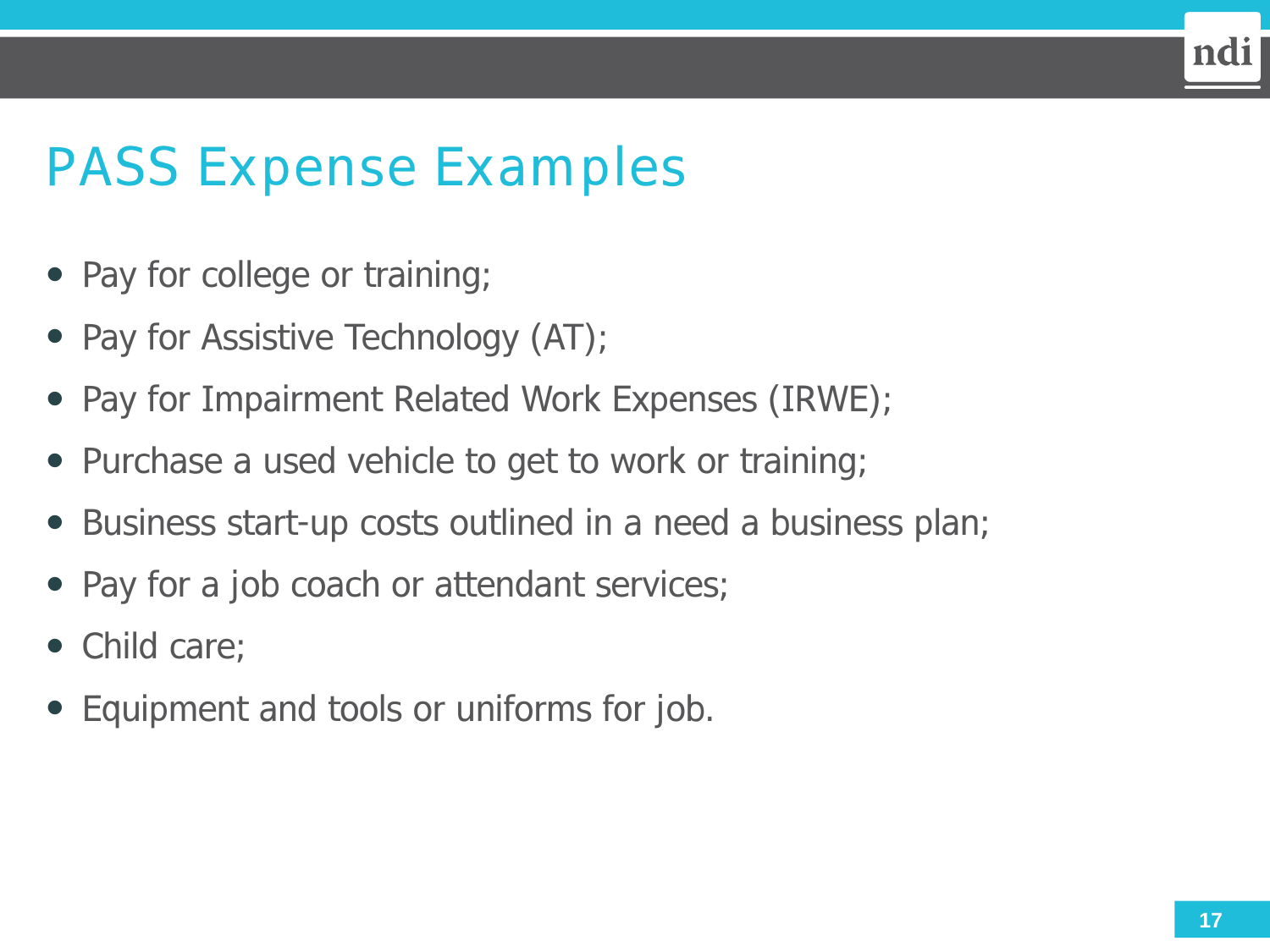

# PASS Expense Examples
Pay for college or training;
Pay for Assistive Technology (AT);
Pay for Impairment Related Work Expenses (IRWE);
Purchase a used vehicle to get to work or training;
Business start-up costs outlined in a need a business plan;
Pay for a job coach or attendant services;
Child care;
Equipment and tools or uniforms for job.

17